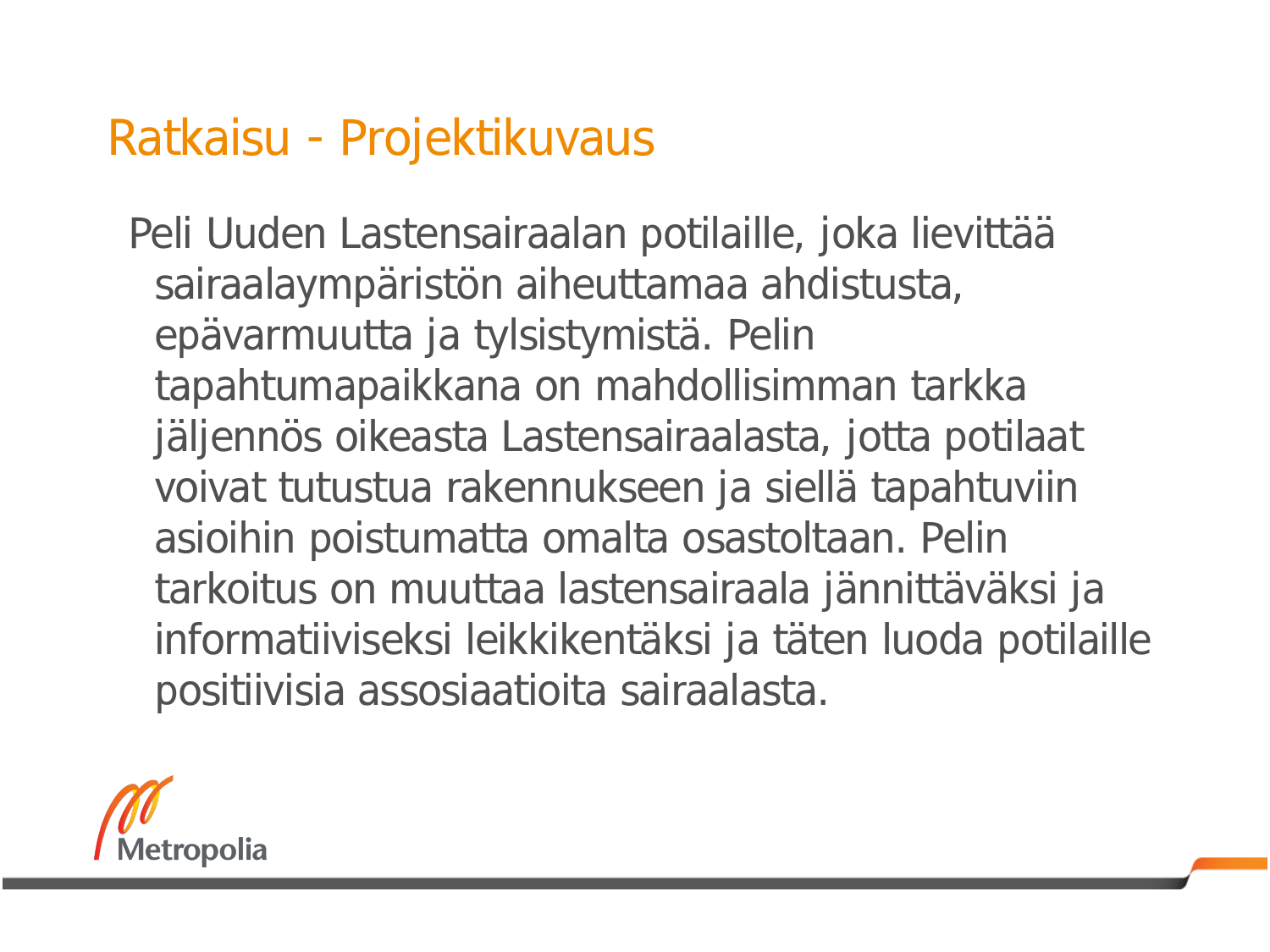

# Ratkaisu - Projektikuvaus
Peli Uuden Lastensairaalan potilaille, joka lievittää sairaalaympäristön aiheuttamaa ahdistusta, epävarmuutta ja tylsistymistä. Pelin tapahtumapaikkana on mahdollisimman tarkka jäljennös oikeasta Lastensairaalasta, jotta potilaat voivat tutustua rakennukseen ja siellä tapahtuviin asioihin poistumatta omalta osastoltaan. Pelin tarkoitus on muuttaa lastensairaala jännittäväksi ja informatiiviseksi leikkikentäksi ja täten luoda potilaille positiivisia assosiaatioita sairaalasta.